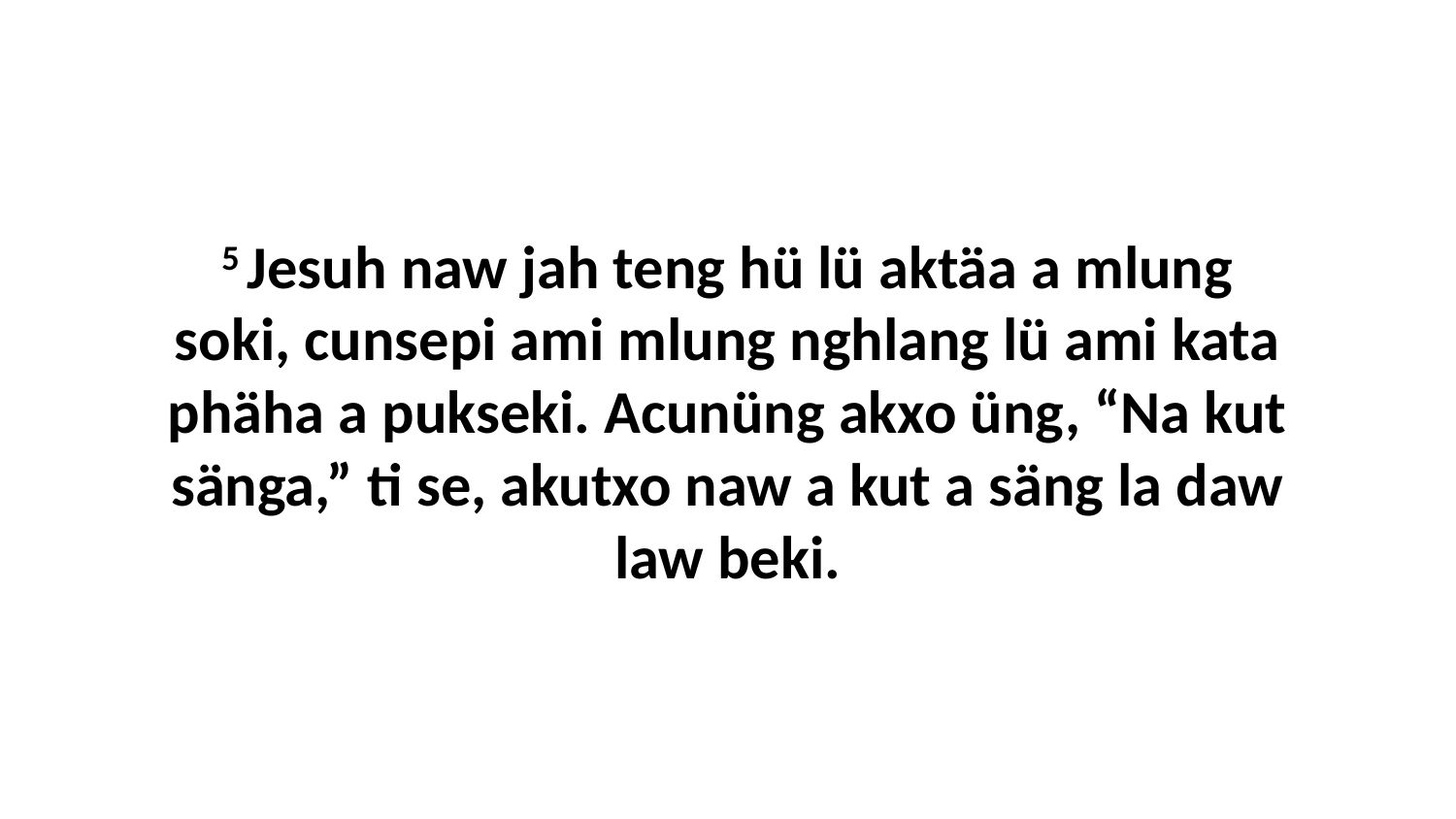

5 Jesuh naw jah teng hü lü aktäa a mlung soki, cunsepi ami mlung nghlang lü ami kata phäha a pukseki. Acunüng akxo üng, “Na kut sänga,” ti se, akutxo naw a kut a säng la daw law beki.